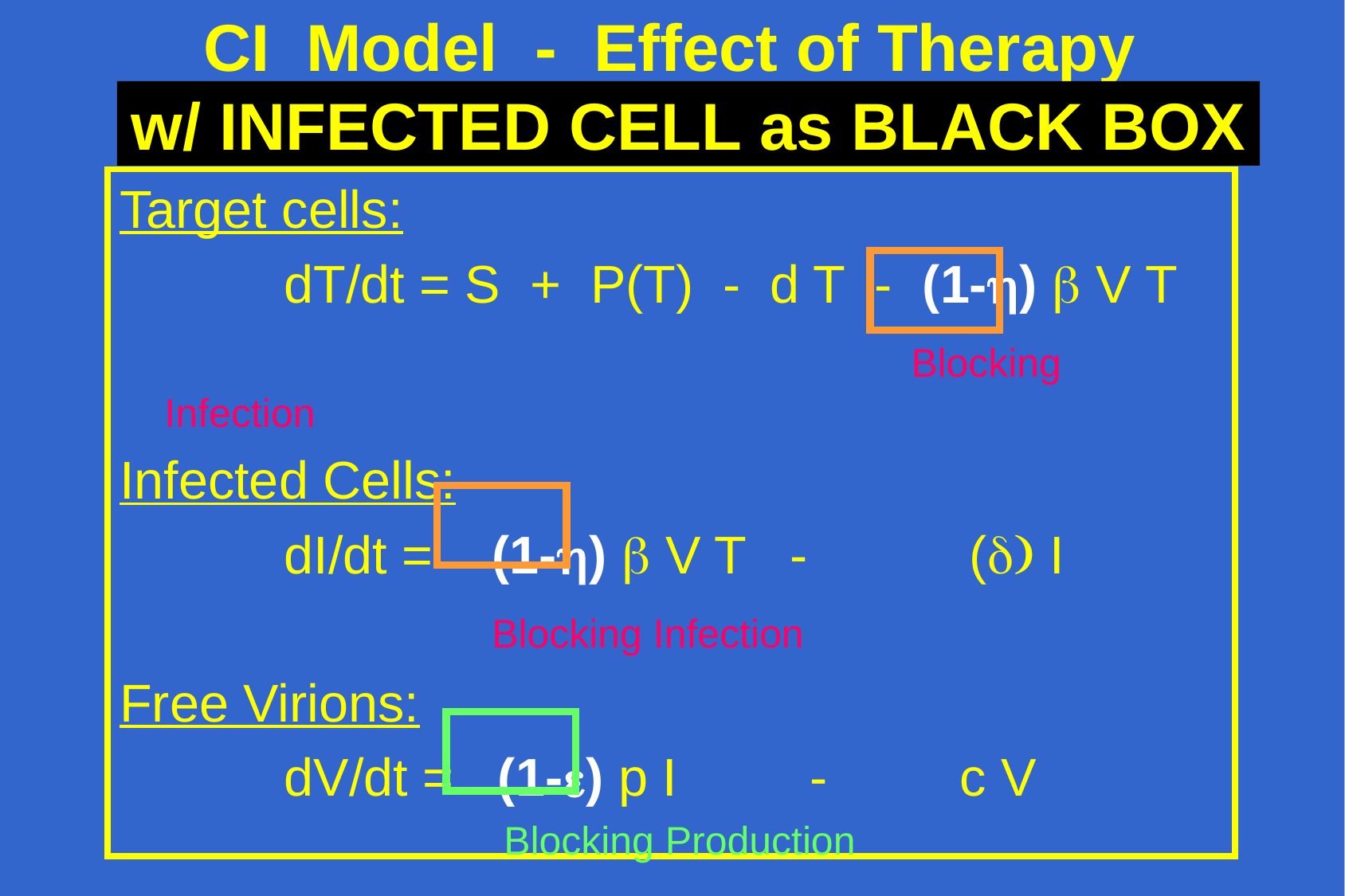

# CI  Model  -  Effect of Therapy
w/ INFECTED CELL as BLACK BOX
Target cells:
		dT/dt = S  +  P(T)  -  d T  -  (1-η) β V T
							  Blocking Infection
Infected Cells:
		dI/dt =    (1-η) β V T   -           (δ) I
			      Blocking Infection
Free Virions:
		dV/dt =   (1-ε) p I         -         c V
			         Blocking Production